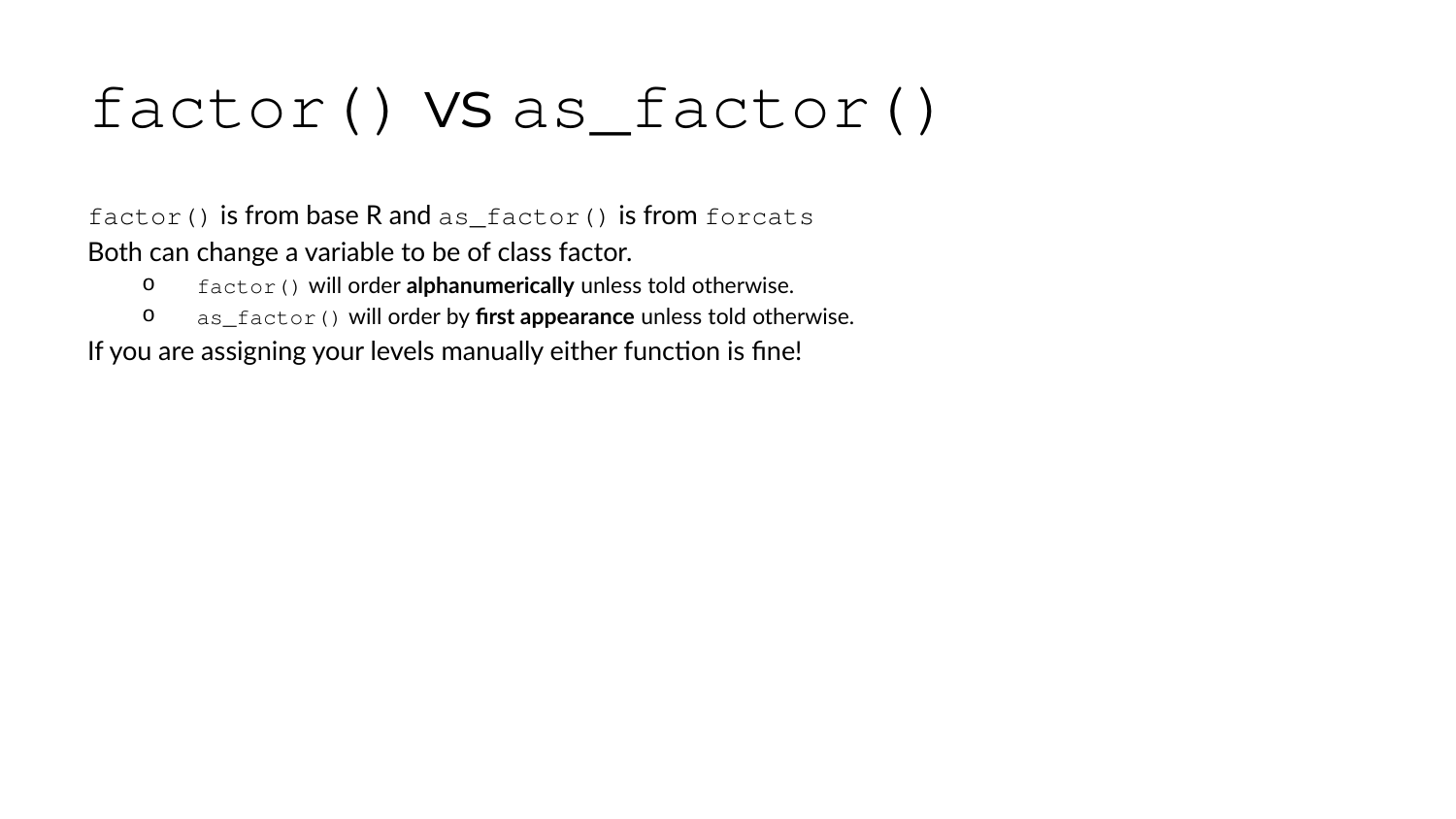

# factor() vs as_factor()
factor() is from base R and as_factor() is from forcats
Both can change a variable to be of class factor.
factor() will order alphanumerically unless told otherwise.
as_factor() will order by first appearance unless told otherwise.
If you are assigning your levels manually either function is fine!